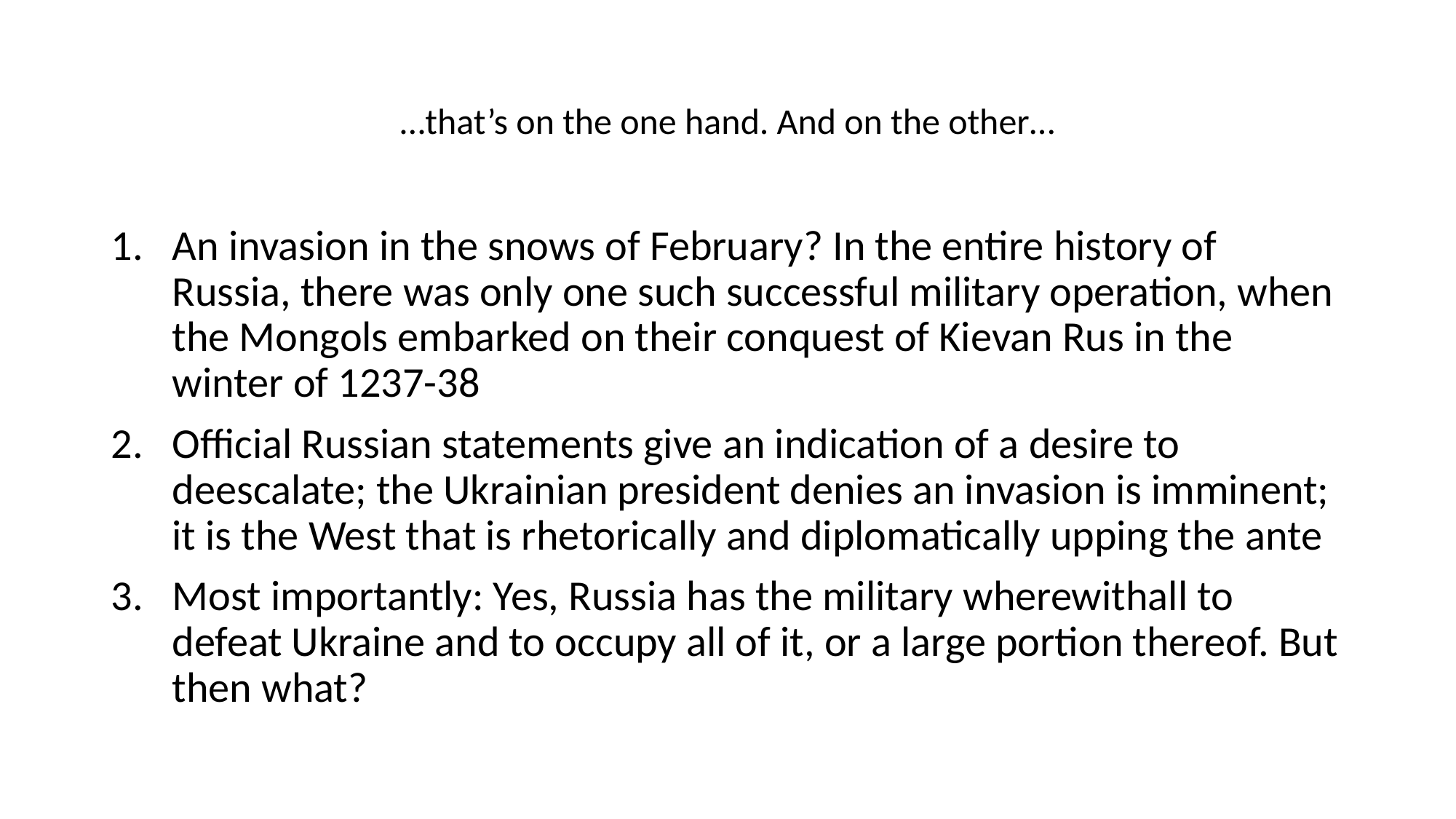

# …that’s on the one hand. And on the other…
An invasion in the snows of February? In the entire history of Russia, there was only one such successful military operation, when the Mongols embarked on their conquest of Kievan Rus in the winter of 1237-38
Official Russian statements give an indication of a desire to deescalate; the Ukrainian president denies an invasion is imminent; it is the West that is rhetorically and diplomatically upping the ante
Most importantly: Yes, Russia has the military wherewithall to defeat Ukraine and to occupy all of it, or a large portion thereof. But then what?